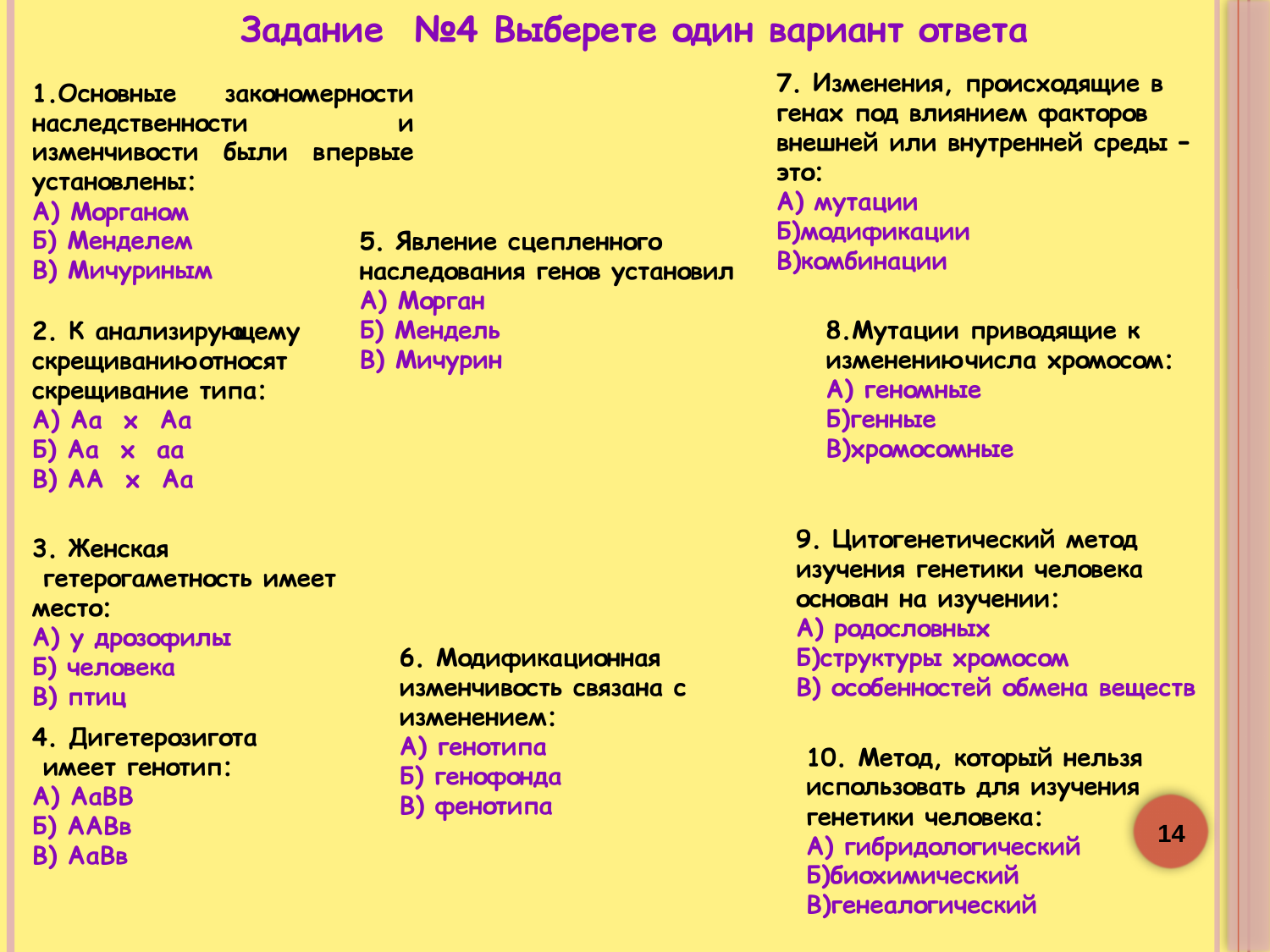

Задание  №4 Выберете один вариант ответа
7. Изменения, происходящие в генах под влиянием факторов внешней или внутренней среды – это:
А) мутации
Б)модификации
В)комбинации
8.Мутации приводящие к изменению числа хромосом:
А) геномные
Б)генные
В)хромосомные
9. Цитогенетический метод изучения генетики человека основан на изучении:
А) родословных
Б)структуры хромосом
В) особенностей обмена веществ
10. Метод, который нельзя использовать для изучения генетики человека:
А) гибридологический
Б)биохимический
В)генеалогический
1.Основные закономерности наследственности и изменчивости были впервые установлены:
А) Морганом
Б) Менделем
В) Мичуриным
2. К анализирующему скрещиванию относят скрещивание типа:
А) Аа  х  Аа
Б) Аа  х  аа
В) АА  х  Аа
3. Женская
 гетерогаметность имеет место:
А) у дрозофилы
Б) человека
В) птиц
4. Дигетерозигота
 имеет генотип:
А) АаВВ
Б) ААВв
В) АаВв
5. Явление сцепленного наследования генов установил
А) Морган
Б) Мендель
В) Мичурин
6. Модификационная изменчивость связана с изменением:
А) генотипа
Б) генофонда
В) фенотипа
14